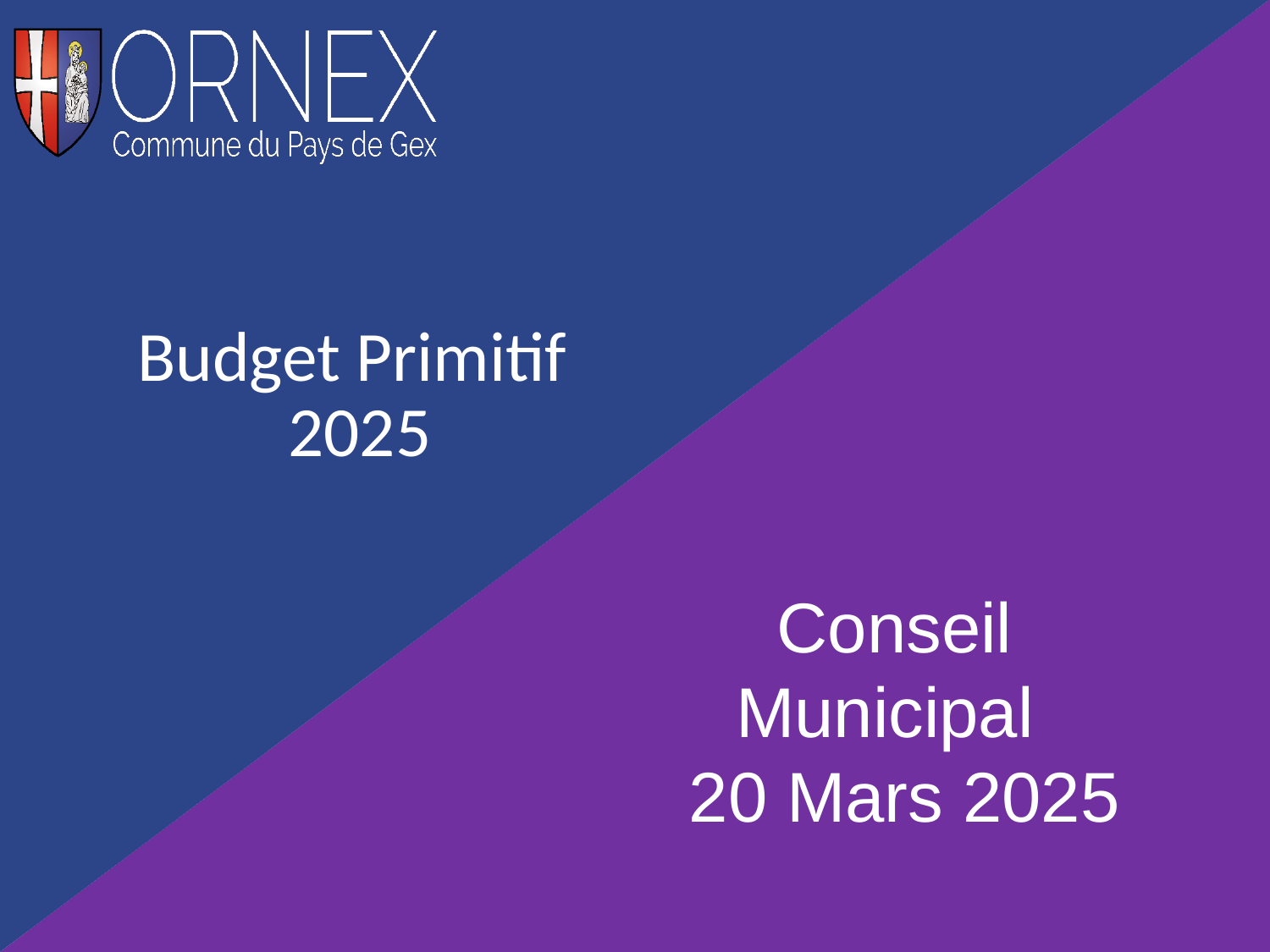

# Budget Primitif 2025
Conseil Municipal
 20 Mars 2025